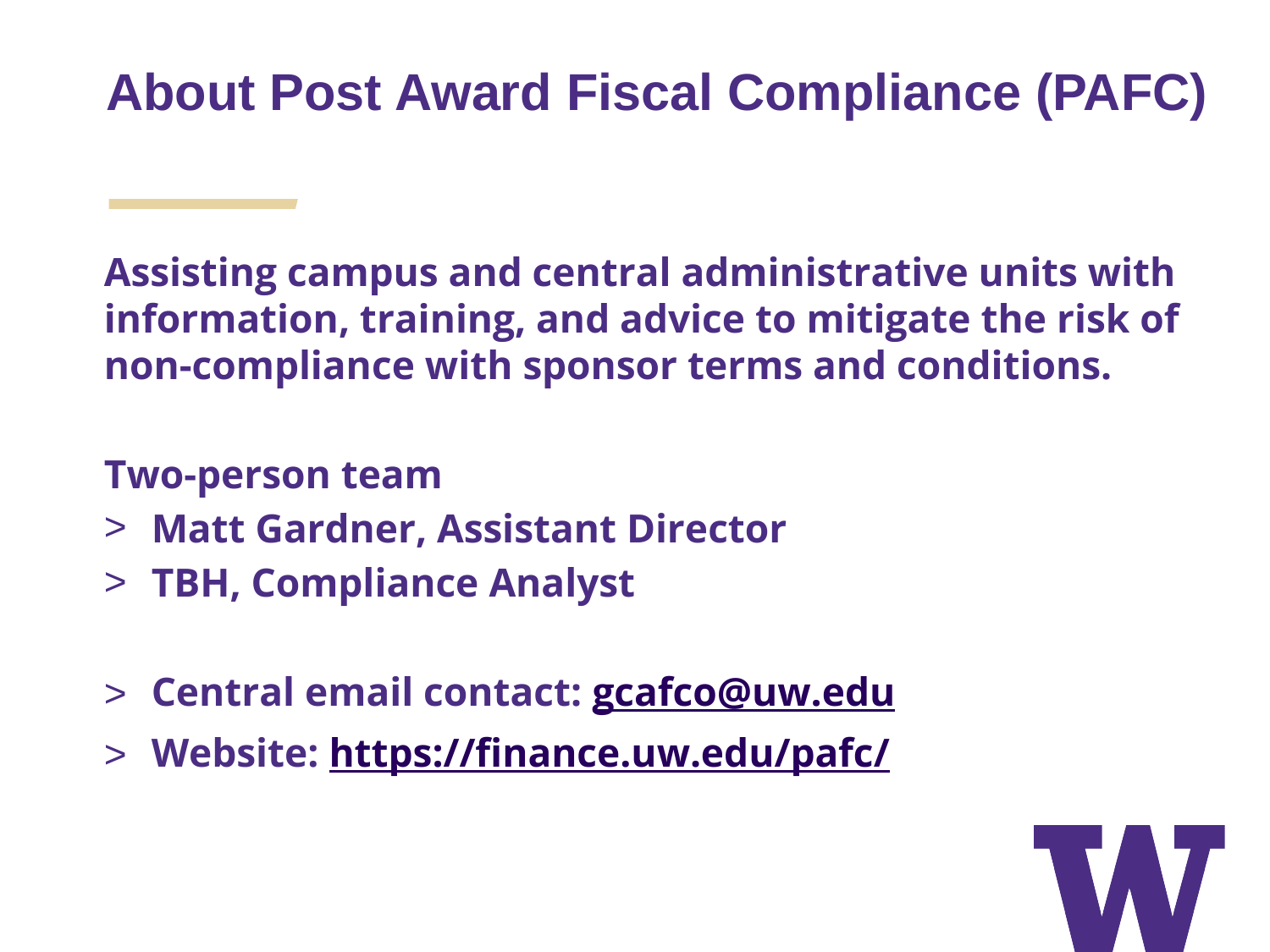

# About Post Award Fiscal Compliance (PAFC)
Assisting campus and central administrative units with information, training, and advice to mitigate the risk of non-compliance with sponsor terms and conditions.

Two-person team
Matt Gardner, Assistant Director
TBH, Compliance Analyst

Central email contact: gcafco@uw.edu
Website: https://finance.uw.edu/pafc/